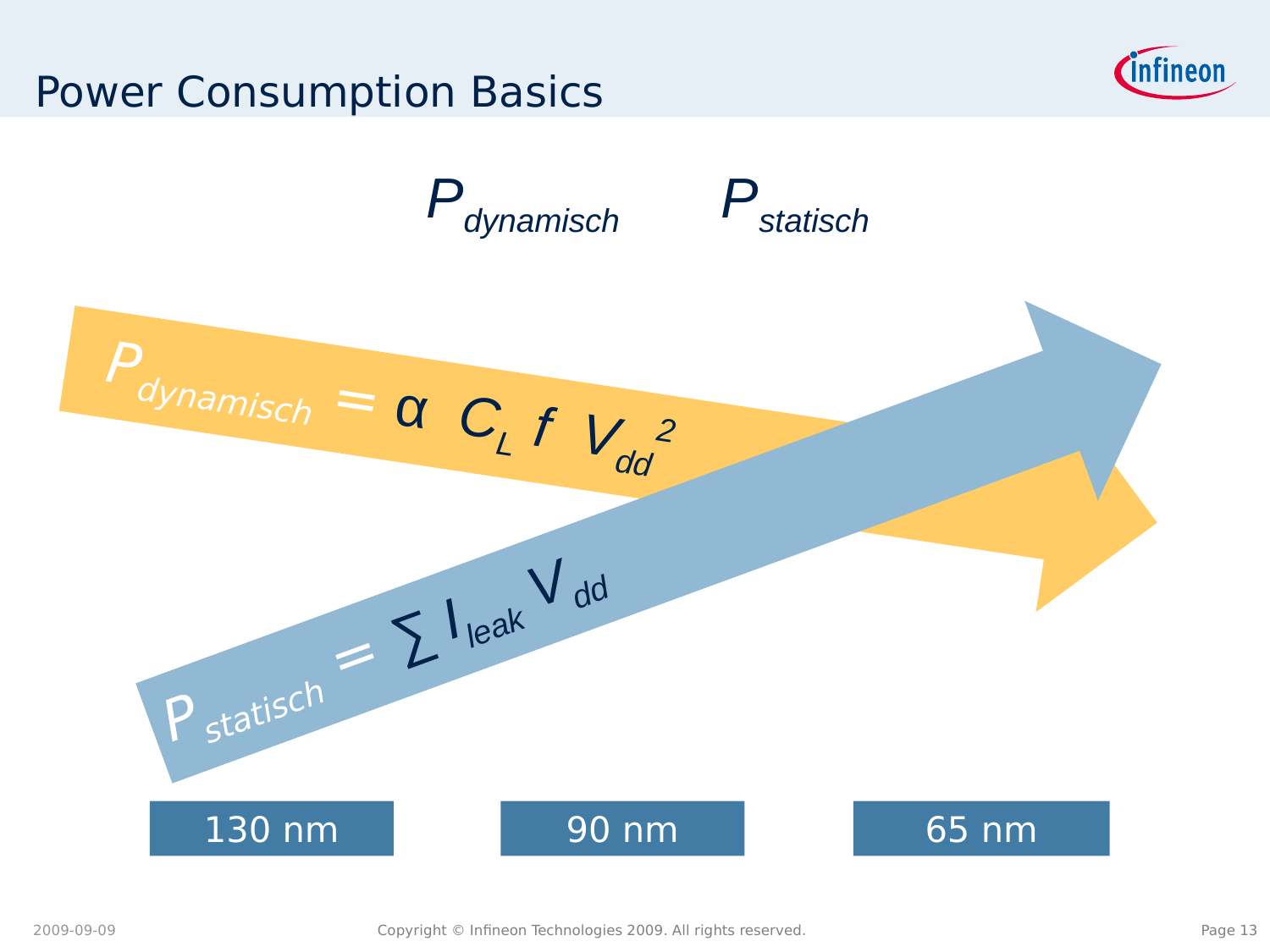

# Power Consumption Basics
P =  Pdynamisch  + Pstatisch

Pdynamisch = α  CL  f  Vdd2

Pstatisch = ∑ Ileak Vdd

130 nm
90 nm
65 nm
2009-09-09